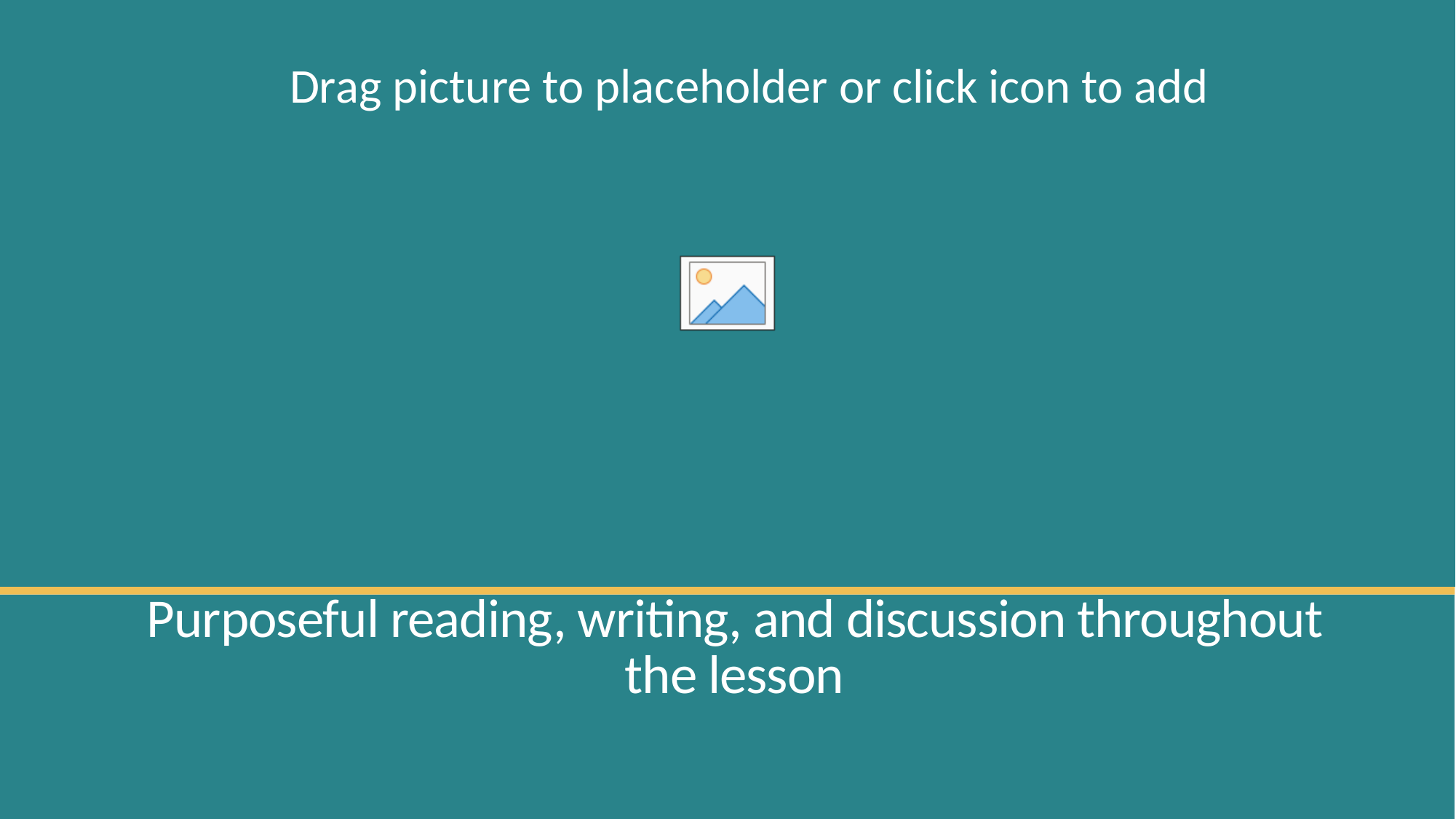

# Purposeful reading, writing, and discussion throughout the lesson